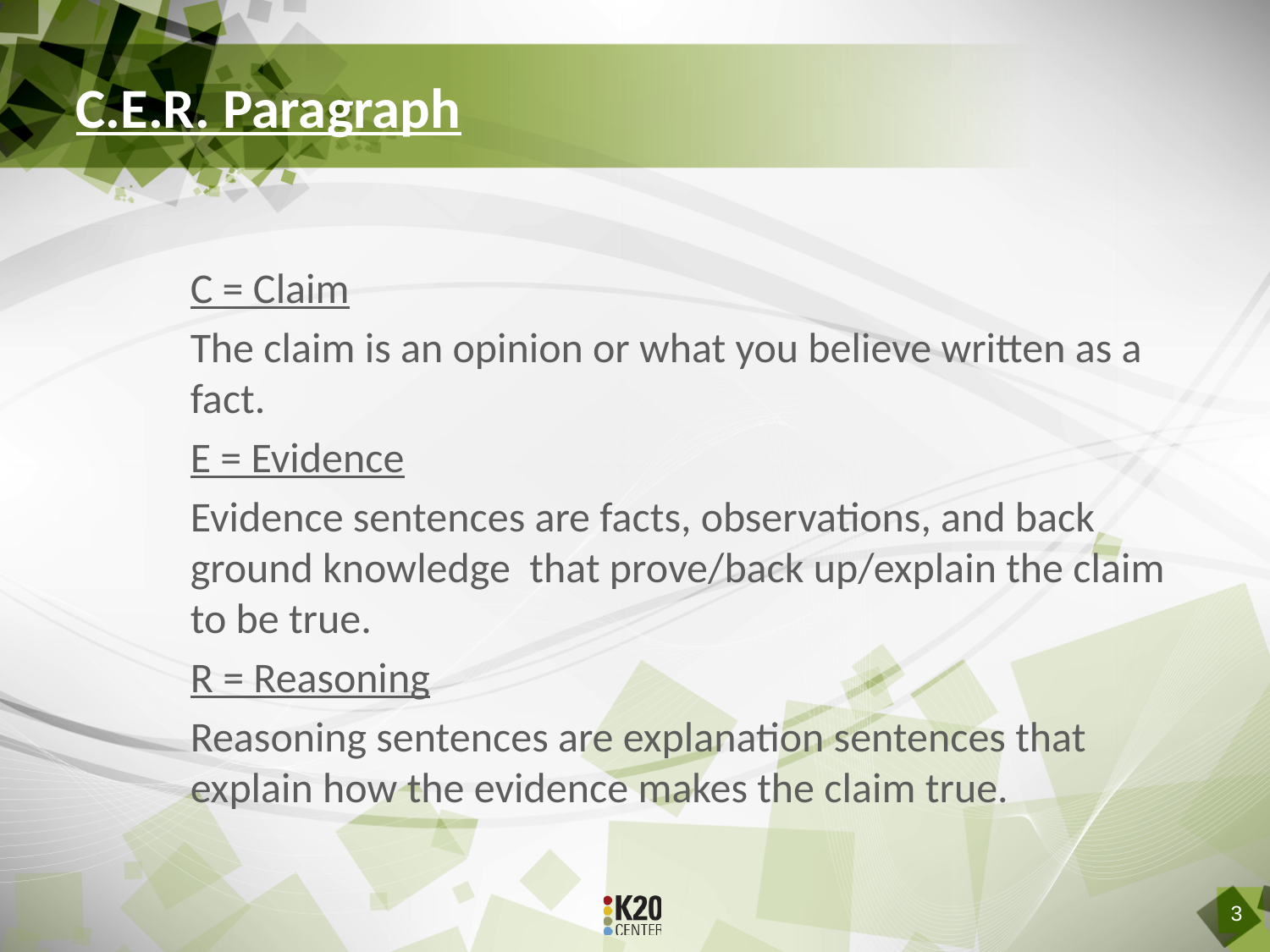

# C.E.R. Paragraph
C = Claim
The claim is an opinion or what you believe written as a fact.
E = Evidence
Evidence sentences are facts, observations, and back ground knowledge  that prove/back up/explain the claim to be true.
R = Reasoning
Reasoning sentences are explanation sentences that explain how the evidence makes the claim true.
3